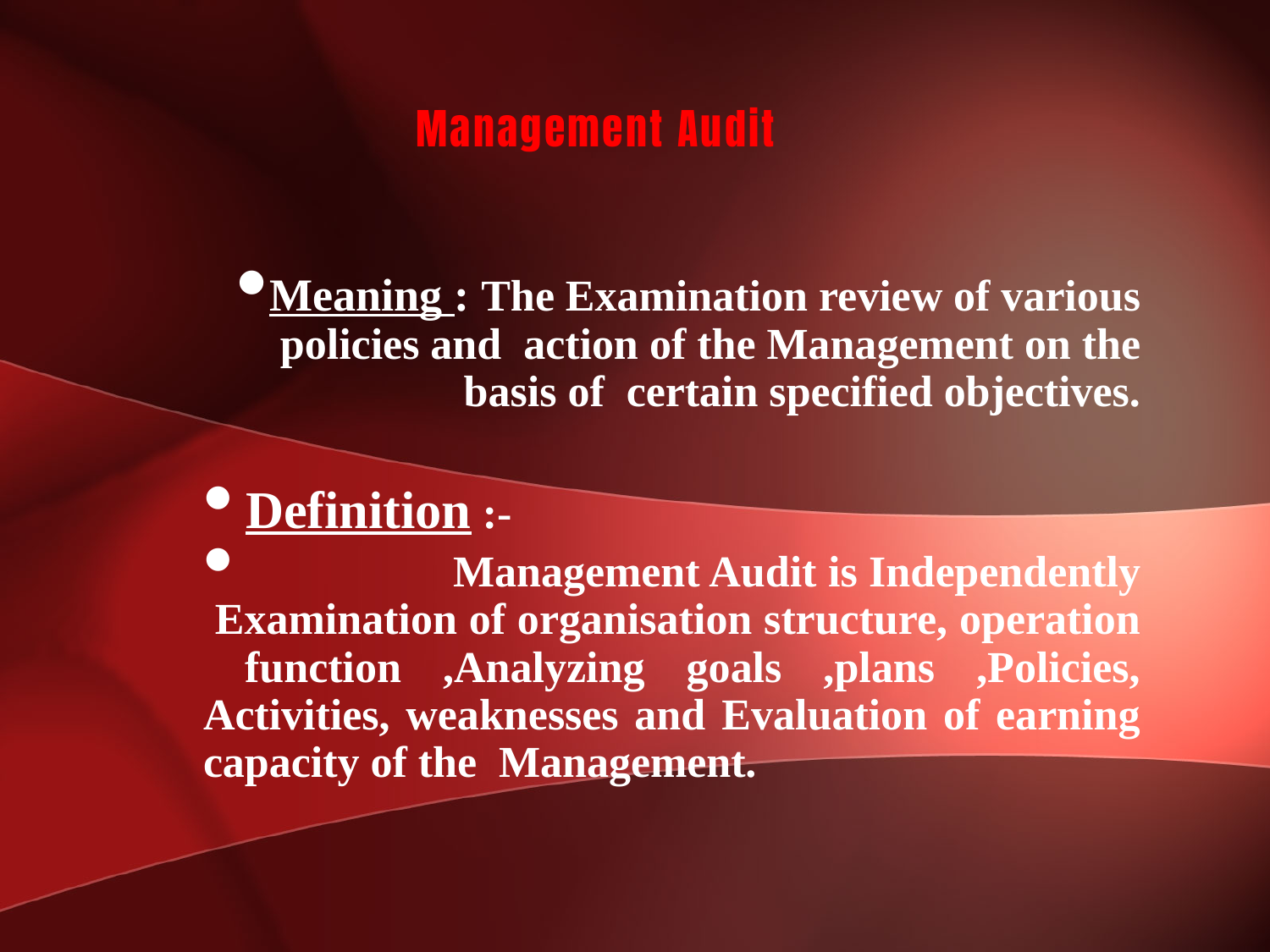

# Management Audit

Meaning : The Examination review of various policies and  action of the Management on the basis of  certain specified objectives.

 Definition :-
                   Management Audit is Independently  Examination of organisation structure, operation  function ,Analyzing goals ,plans ,Policies, Activities, weaknesses and Evaluation of earning capacity of the  Management.